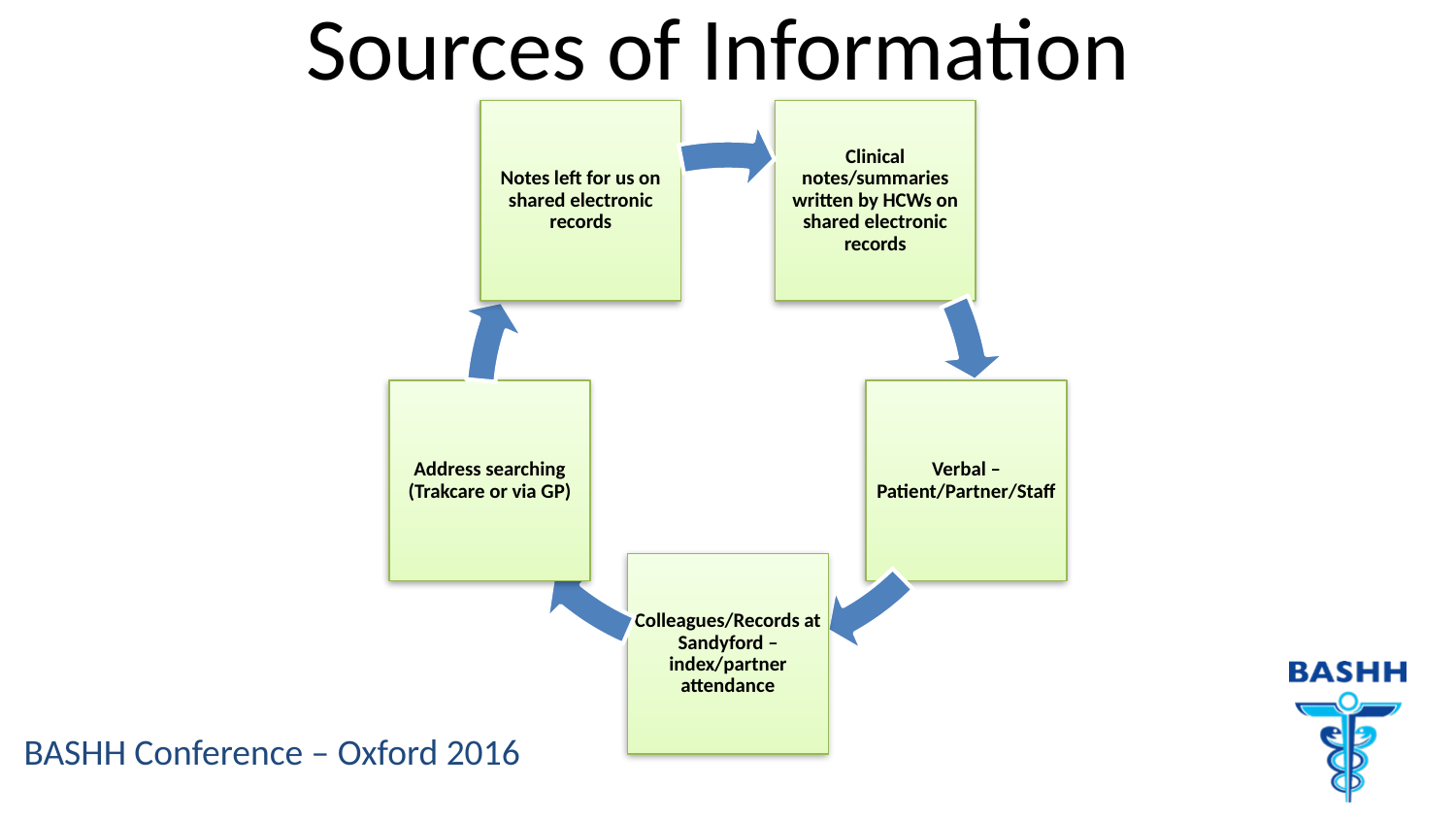

# Sources of Information
Clinical notes/summaries written by HCWs on shared electronic records
Verbal – Patient/Partner/Staff
Colleagues/Records at Sandyford – index/partner attendance
Address searching (Trakcare or via GP)
Notes left for us on shared electronic records